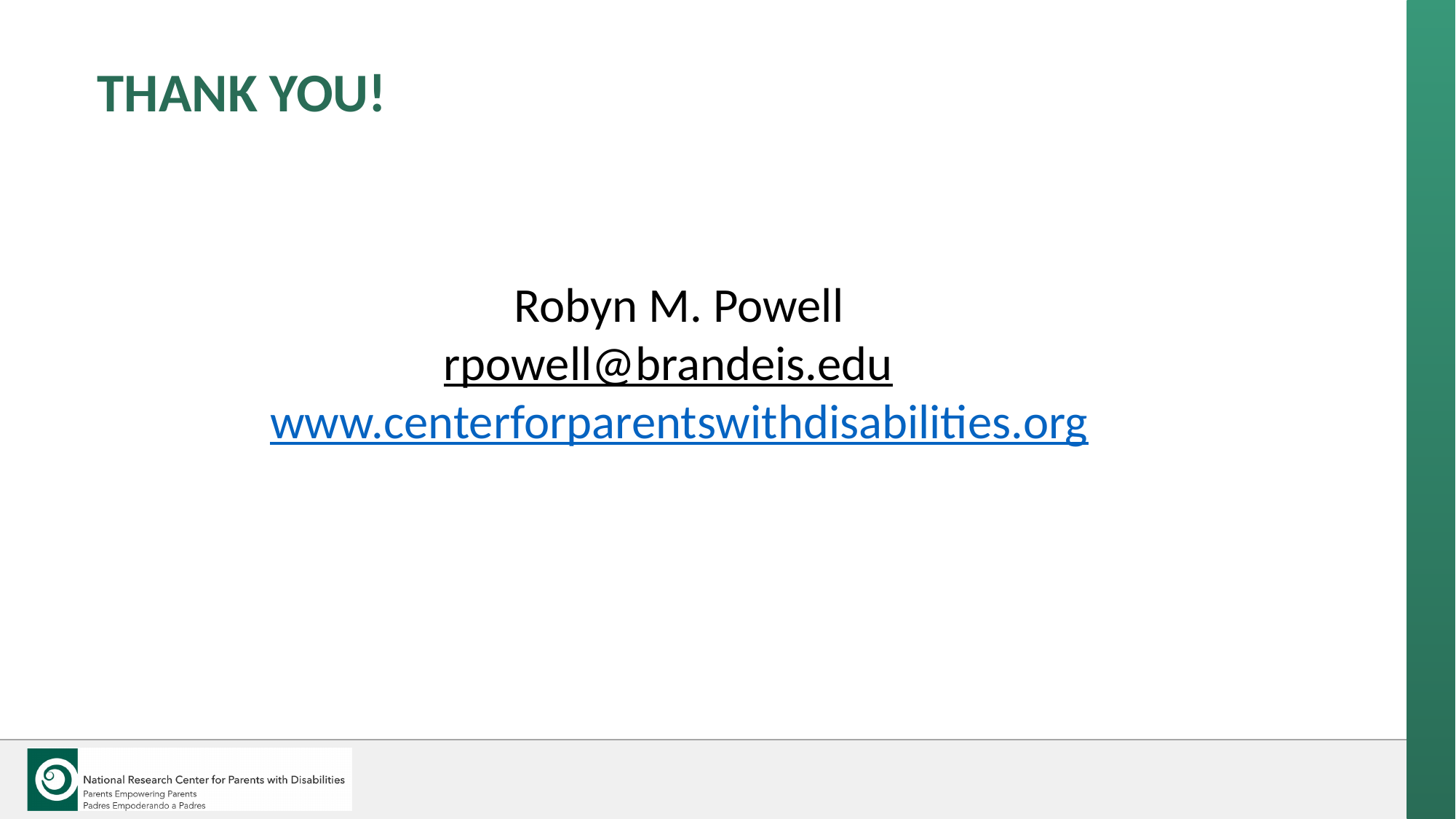

# THANK YOU!
Robyn M. Powell
rpowell@brandeis.edu
www.centerforparentswithdisabilities.org